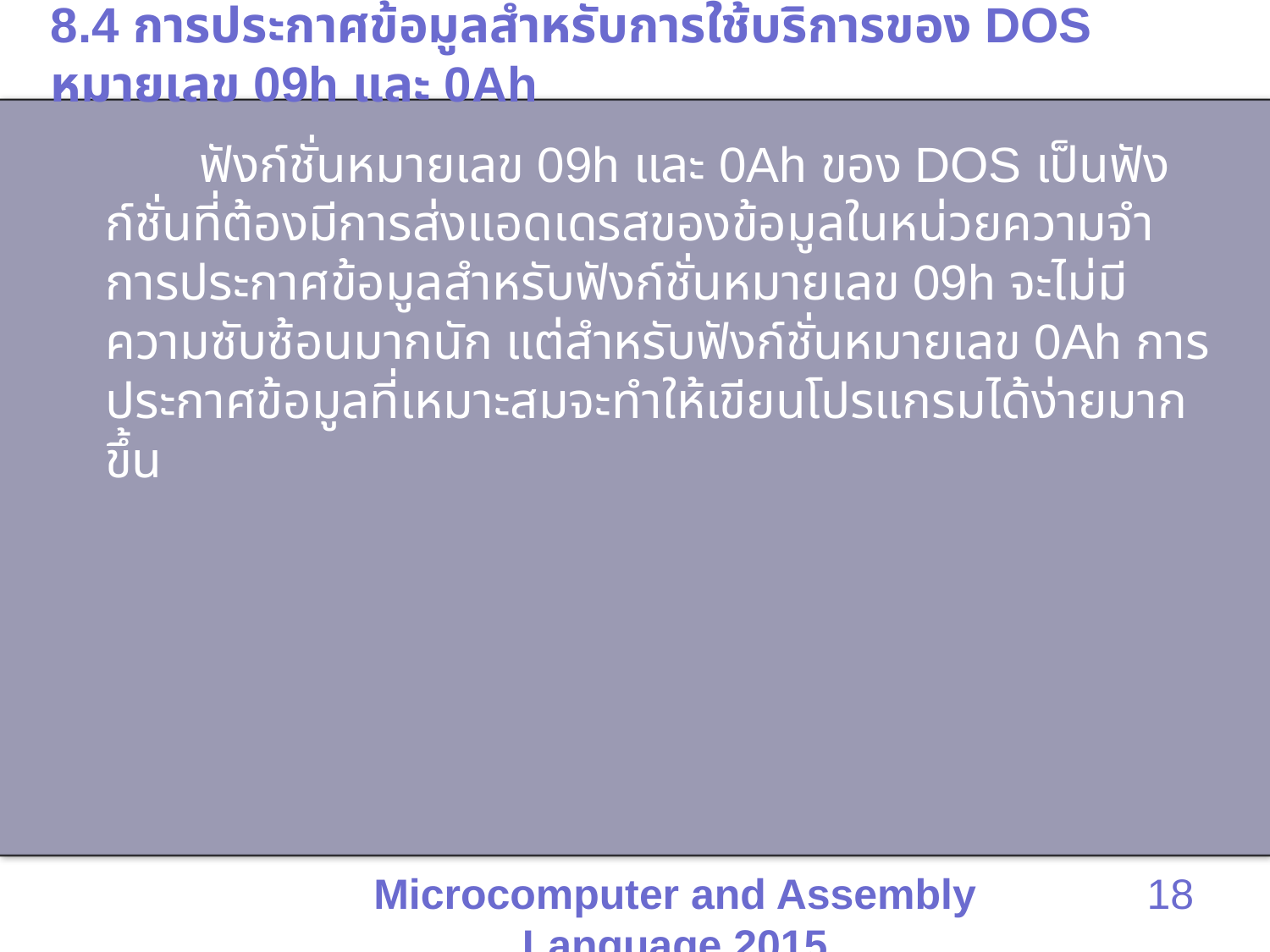

# 8.4 การประกาศข้อมูลสำหรับการใช้บริการของ DOS หมายเลข 09h และ 0Ah
           ฟังก์ชั่นหมายเลข 09h และ 0Ah ของ DOS เป็นฟังก์ชั่นที่ต้องมีการส่งแอดเดรสของข้อมูลในหน่วยความจำ  การประกาศข้อมูลสำหรับฟังก์ชั่นหมายเลข 09h จะไม่มีความซับซ้อนมากนัก แต่สำหรับฟังก์ชั่นหมายเลข 0Ah การประกาศข้อมูลที่เหมาะสมจะทำให้เขียนโปรแกรมได้ง่ายมากขึ้น

Microcomputer and Assembly Language 2015
18